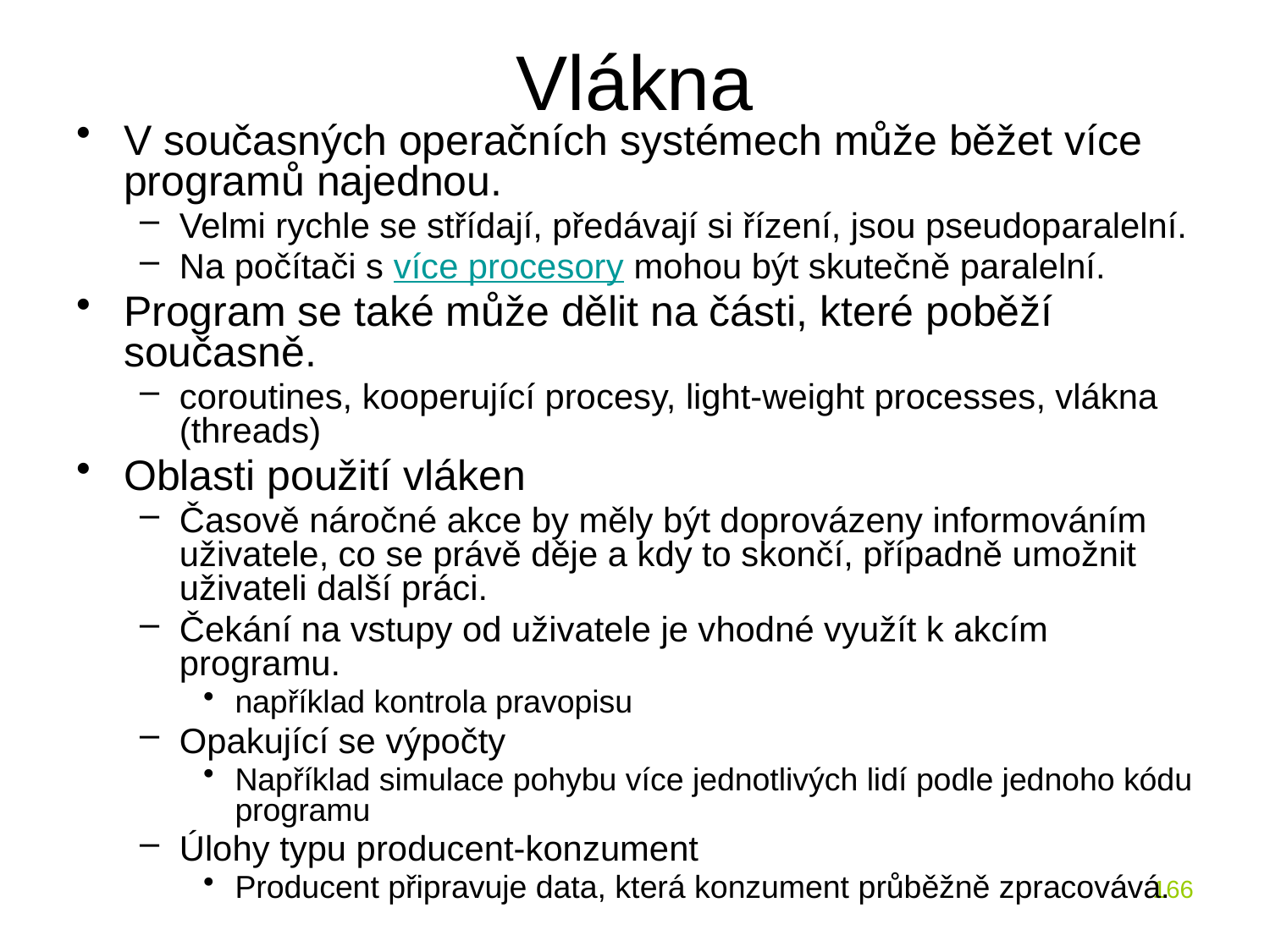

# Vlákna
V současných operačních systémech může běžet více programů najednou.
Velmi rychle se střídají, předávají si řízení, jsou pseudoparalelní.
Na počítači s více procesory mohou být skutečně paralelní.
Program se také může dělit na části, které poběží současně.
coroutines, kooperující procesy, light-weight processes, vlákna (threads)
Oblasti použití vláken
Časově náročné akce by měly být doprovázeny informováním uživatele, co se právě děje a kdy to skončí, případně umožnit uživateli další práci.
Čekání na vstupy od uživatele je vhodné využít k akcím programu.
například kontrola pravopisu
Opakující se výpočty
Například simulace pohybu více jednotlivých lidí podle jednoho kódu programu
Úlohy typu producent-konzument
Producent připravuje data, která konzument průběžně zpracovává.
166